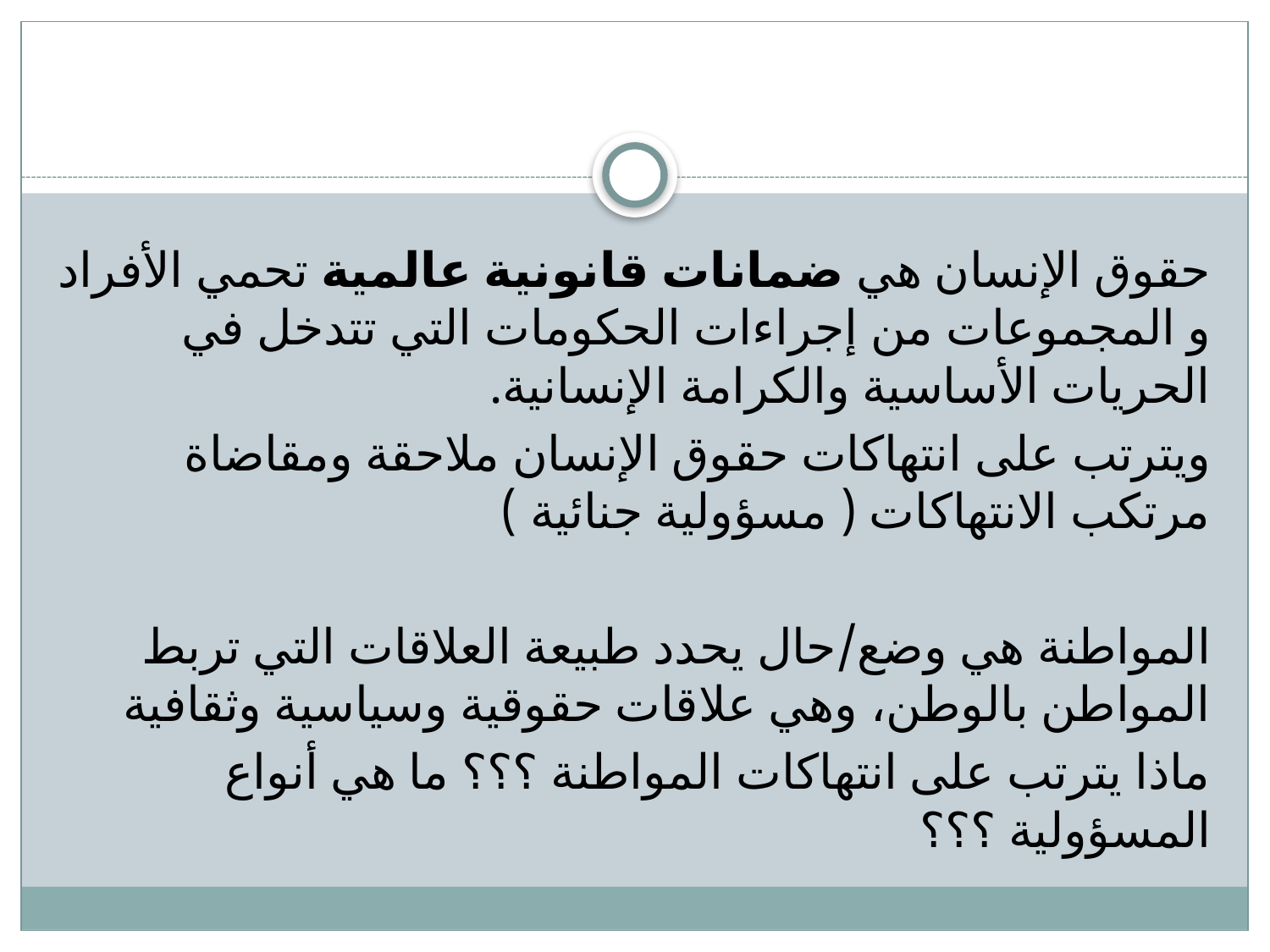

#
حقوق الإنسان هي ضمانات قانونية عالمية تحمي الأفراد و المجموعات من إجراءات الحكومات التي تتدخل في الحريات الأساسية والكرامة الإنسانية.
ويترتب على انتهاكات حقوق الإنسان ملاحقة ومقاضاة مرتكب الانتهاكات ( مسؤولية جنائية )

المواطنة هي وضع/حال يحدد طبيعة العلاقات التي تربط المواطن بالوطن، وهي علاقات حقوقية وسياسية وثقافية
ماذا يترتب على انتهاكات المواطنة ؟؟؟ ما هي أنواع المسؤولية ؟؟؟